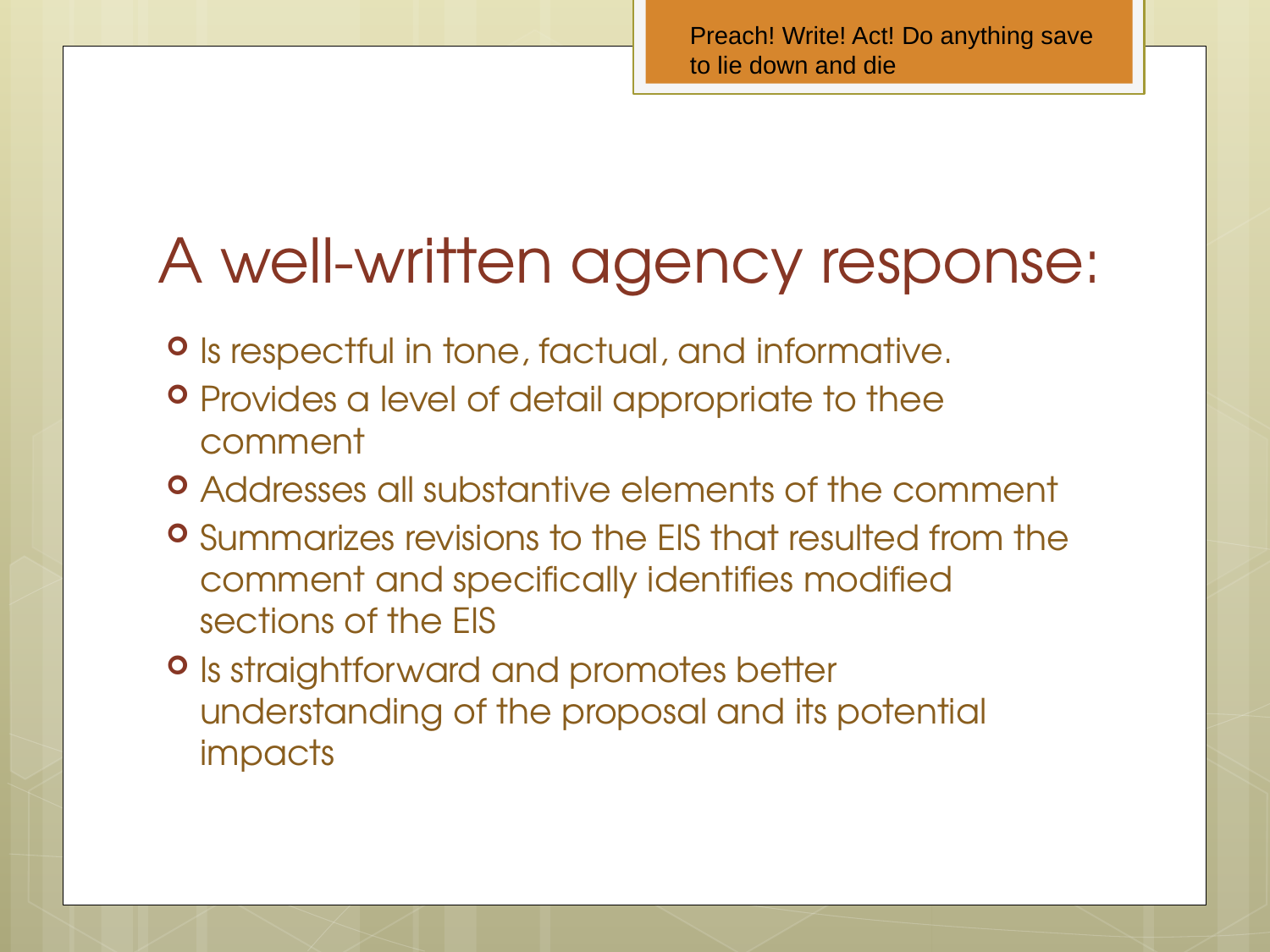

Preach! Write! Act! Do anything save to lie down and die
# A well-written agency response:
Is respectful in tone, factual, and informative.
Provides a level of detail appropriate to thee comment
Addresses all substantive elements of the comment
Summarizes revisions to the EIS that resulted from the comment and specifically identifies modified sections of the EIS
Is straightforward and promotes better understanding of the proposal and its potential impacts